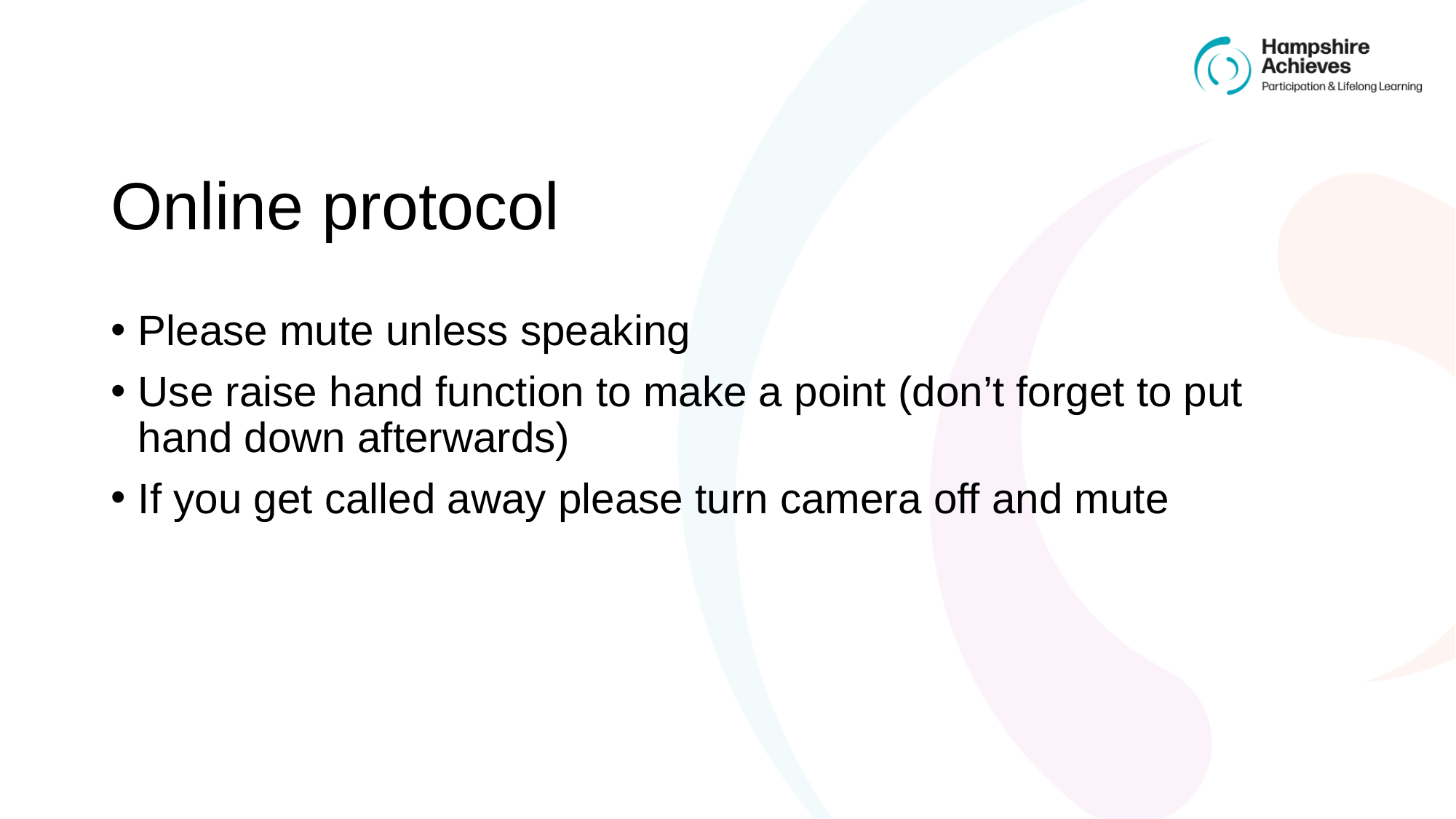

# Online protocol
Please mute unless speaking
Use raise hand function to make a point (don’t forget to put hand down afterwards)
If you get called away please turn camera off and mute